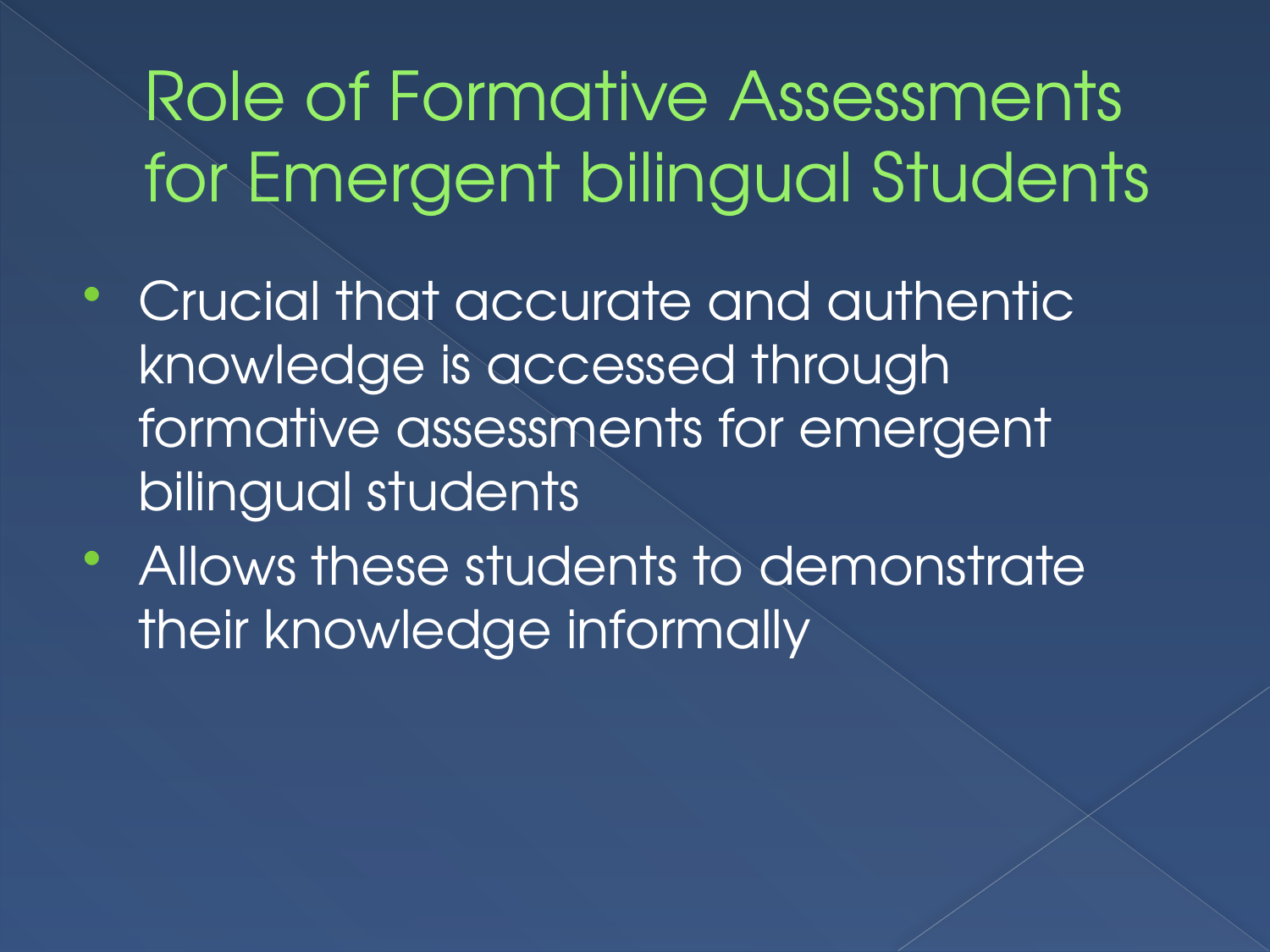

# Role of Formative Assessments for Emergent bilingual Students
Crucial that accurate and authentic knowledge is accessed through formative assessments for emergent bilingual students
Allows these students to demonstrate their knowledge informally